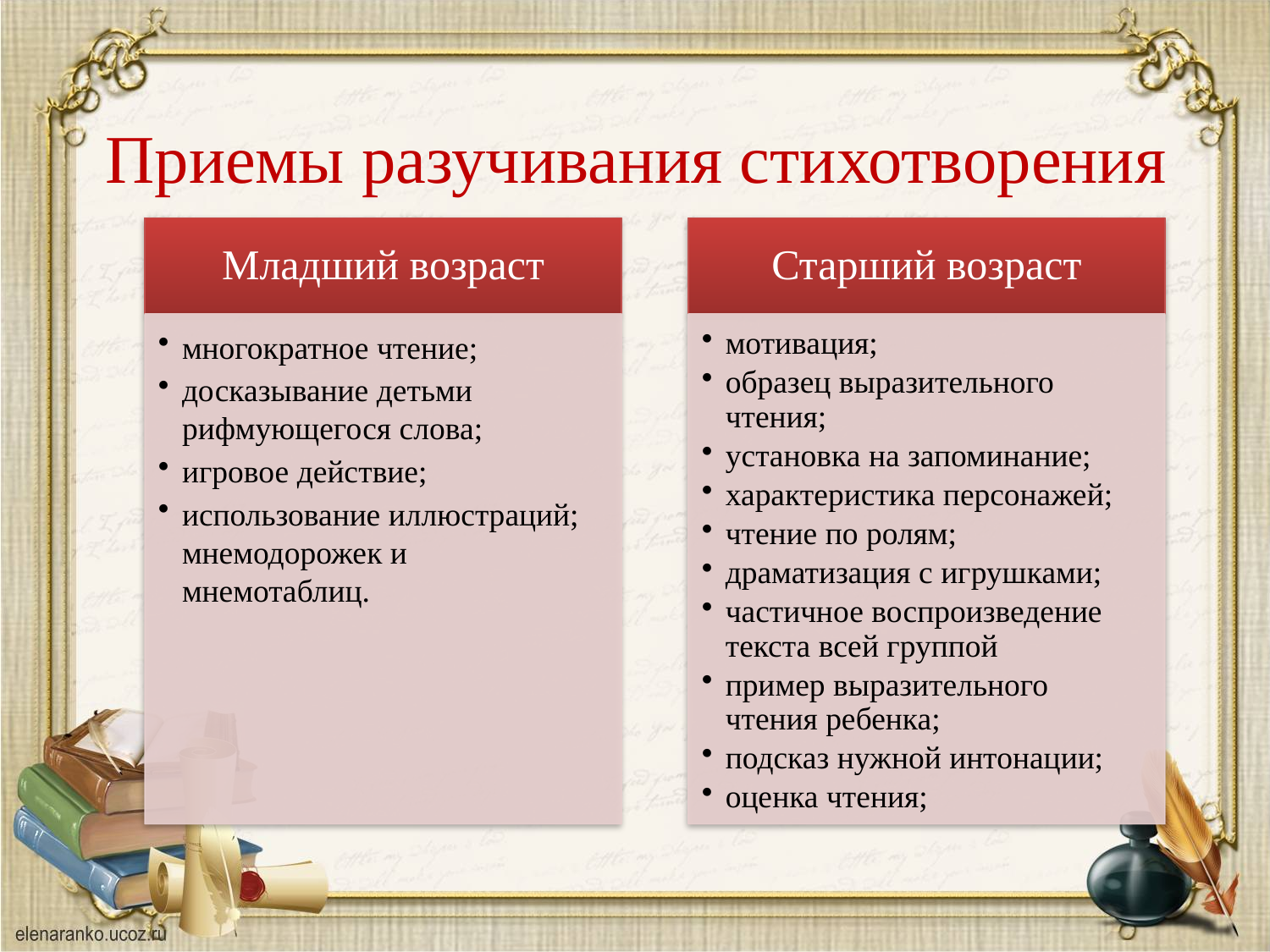

# Приемы разучивания стихотворения
Младший возраст
многократное чтение;
досказывание детьми рифмующегося слова;
игровое действие;
использование иллюстраций; мнемодорожек и мнемотаблиц.

Старший возраст
мотивация;
образец выразительного чтения;
установка на запоминание;
характеристика персонажей;
чтение по ролям;
драматизация с игрушками;
частичное воспроизведение текста всей группой
пример выразительного чтения ребенка;
подсказ нужной интонации;
оценка чтения;